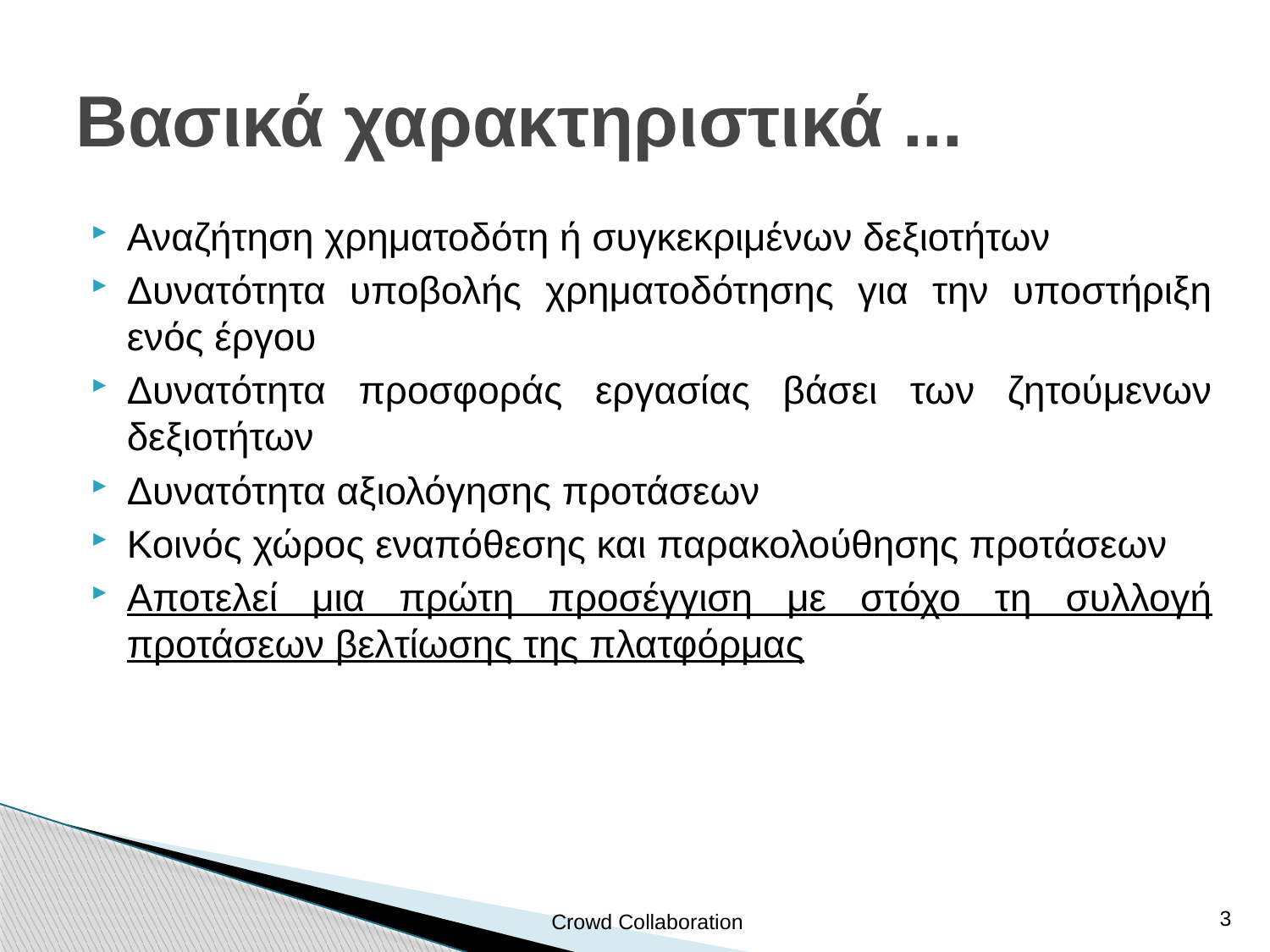

# Βασικά χαρακτηριστικά ...
Αναζήτηση χρηματοδότη ή συγκεκριμένων δεξιοτήτων
Δυνατότητα υποβολής χρηματοδότησης για την υποστήριξη ενός έργου
Δυνατότητα προσφοράς εργασίας βάσει των ζητούμενων δεξιοτήτων
Δυνατότητα αξιολόγησης προτάσεων
Κοινός χώρος εναπόθεσης και παρακολούθησης προτάσεων
Αποτελεί μια πρώτη προσέγγιση με στόχο τη συλλογή προτάσεων βελτίωσης της πλατφόρμας
3
Crowd Collaboration